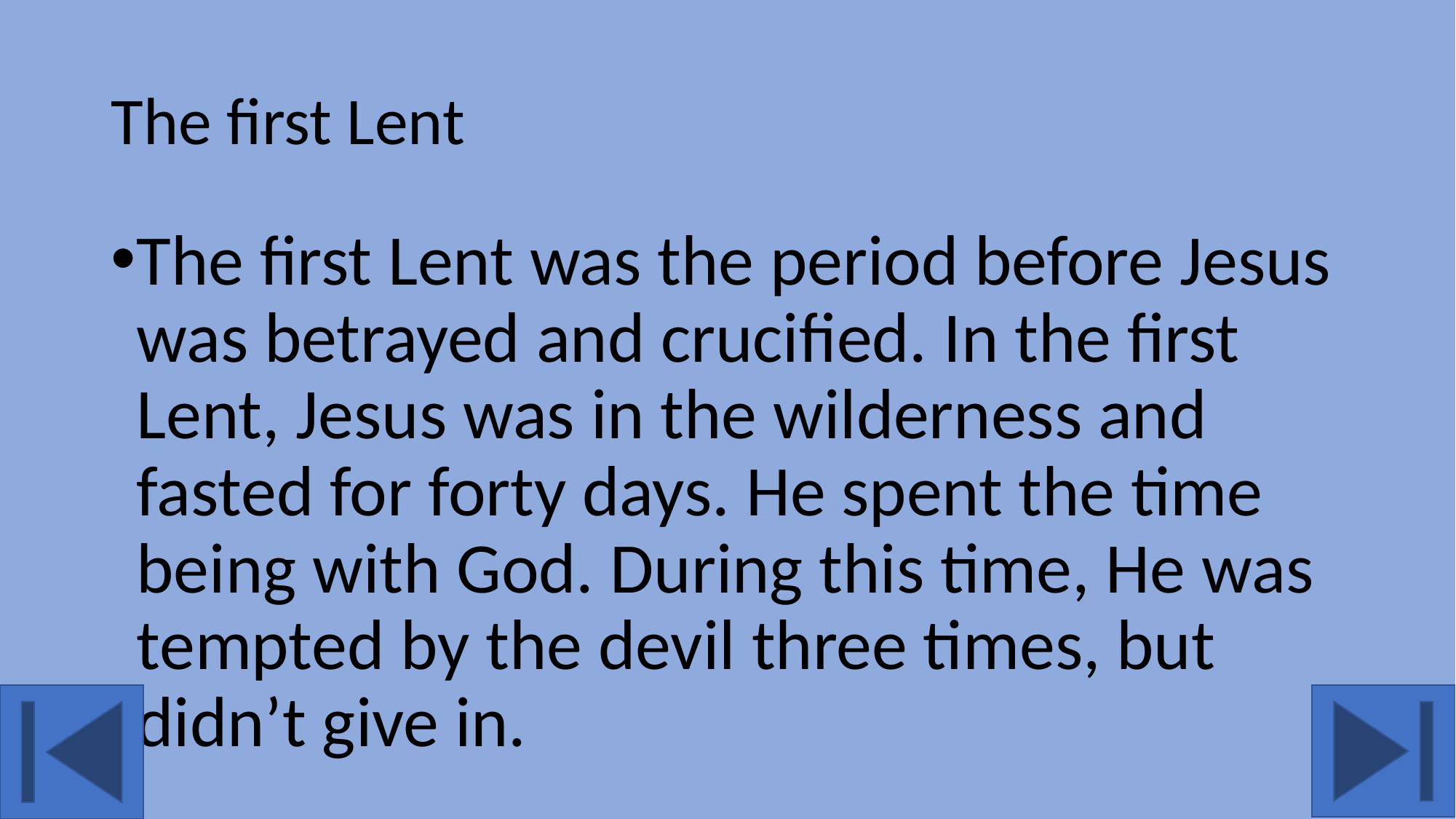

# The first Lent
The first Lent was the period before Jesus was betrayed and crucified. In the first Lent, Jesus was in the wilderness and fasted for forty days. He spent the time being with God. During this time, He was tempted by the devil three times, but didn’t give in.